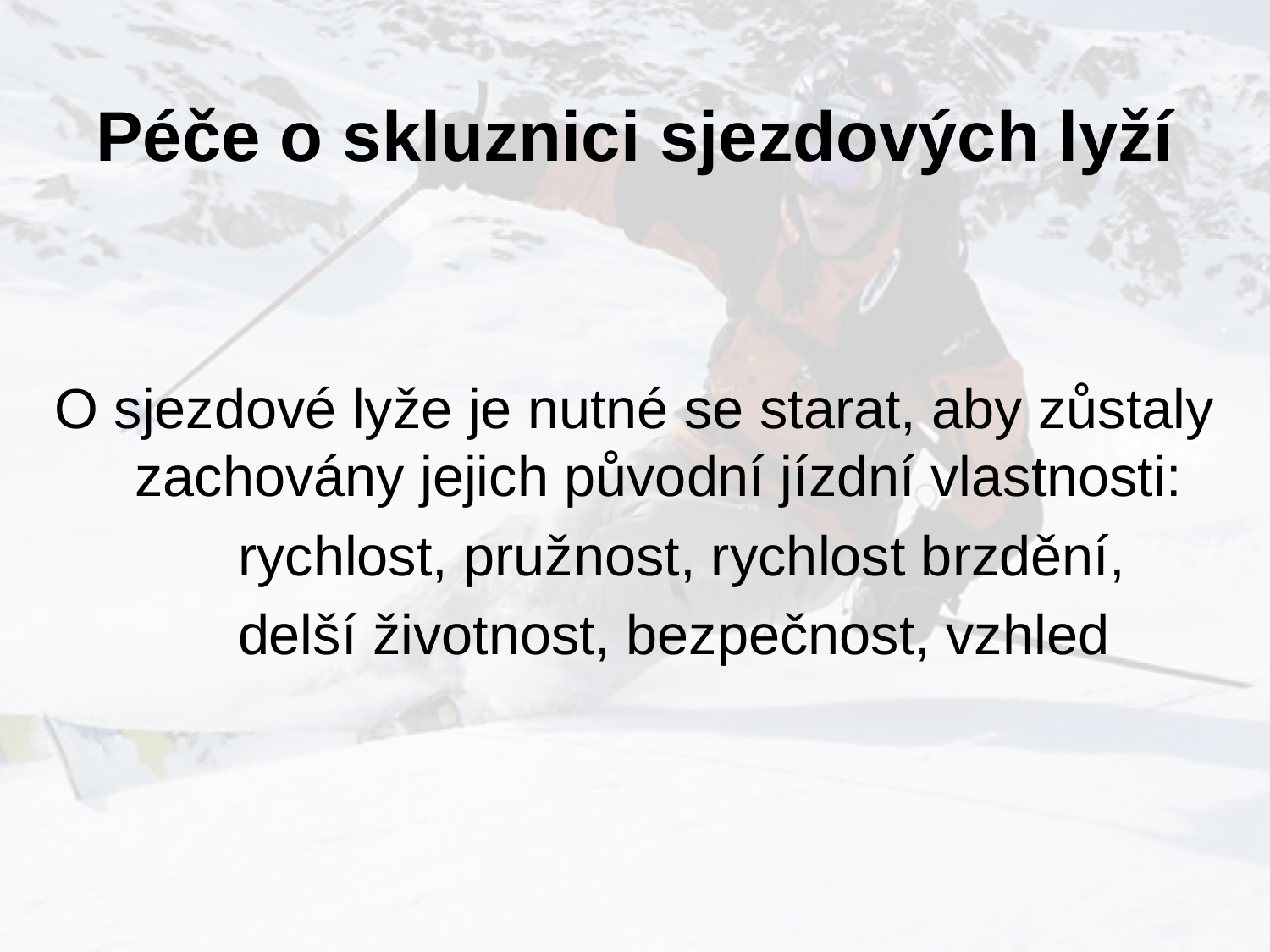

# Péče o skluznici sjezdových lyží
O sjezdové lyže je nutné se starat, aby zůstaly zachovány jejich původní jízdní vlastnosti:
       rychlost, pružnost, rychlost brzdění,
     delší životnost, bezpečnost, vzhled